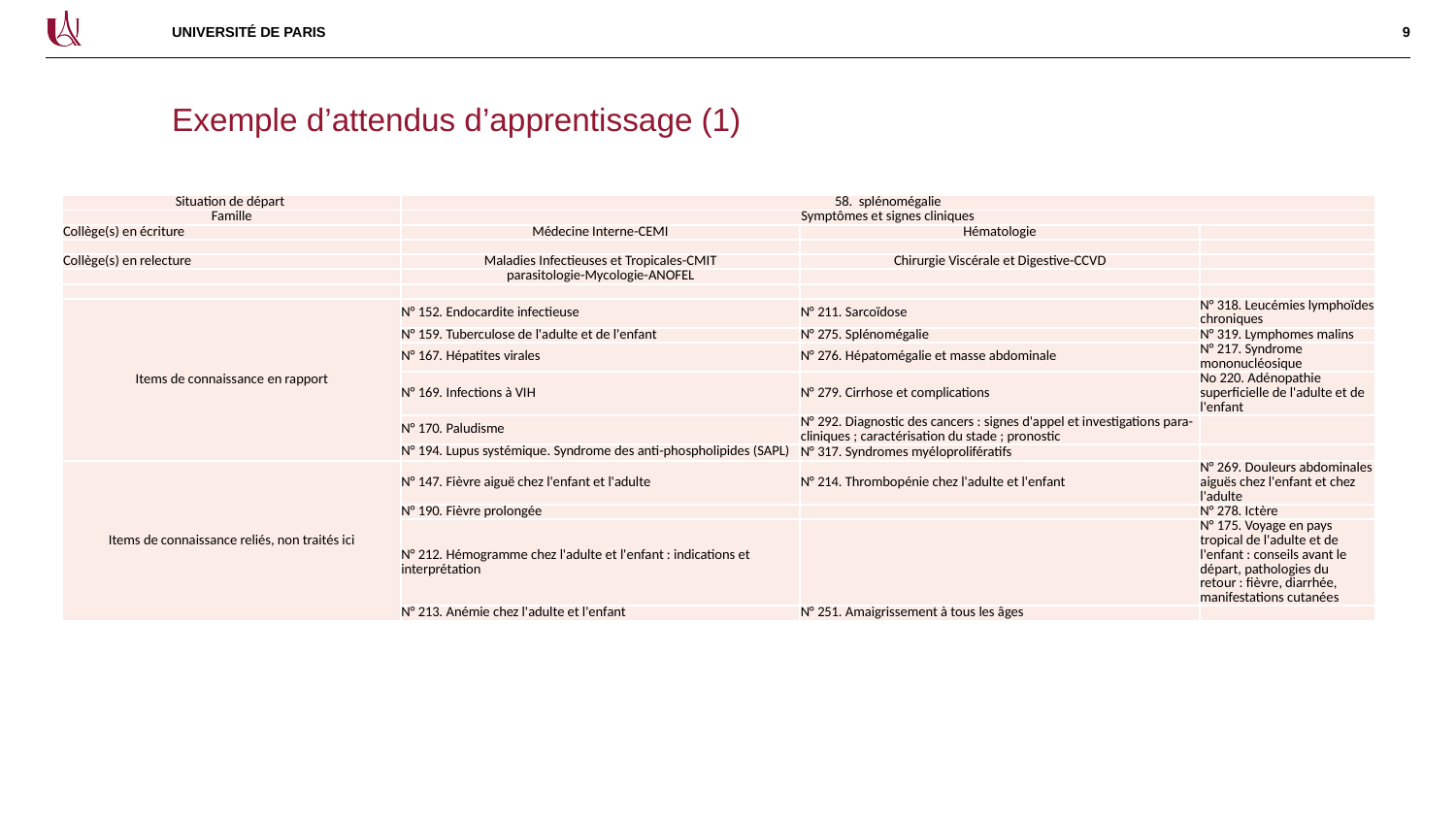

Exemple d’attendus d’apprentissage (1)
| Situation de départ | 58.  splénomégalie |  |  |
| --- | --- | --- | --- |
| Famille | Symptômes et signes cliniques |  |  |
| Collège(s) en écriture | Médecine Interne-CEMI | Hématologie |  |
|  |  |  |  |
| Collège(s) en relecture | Maladies Infectieuses et Tropicales-CMIT | Chirurgie Viscérale et Digestive-CCVD |  |
|  | parasitologie-Mycologie-ANOFEL |  |  |
|  |  |  |  |
| Items de connaissance en rapport | N° 152. Endocardite infectieuse | N° 211. Sarcoïdose | N° 318. Leucémies lymphoïdes chroniques |
|  | N° 159. Tuberculose de l'adulte et de l'enfant | N° 275. Splénomégalie | N° 319. Lymphomes malins |
|  | N° 167. Hépatites virales | N° 276. Hépatomégalie et masse abdominale | N° 217. Syndrome mononucléosique |
|  | N° 169. Infections à VIH | N° 279. Cirrhose et complications | No 220. Adénopathie superficielle de l'adulte et de l'enfant |
|  | N° 170. Paludisme | N° 292. Diagnostic des cancers : signes d'appel et investigations para-cliniques ; caractérisation du stade ; pronostic |  |
|  | N° 194. Lupus systémique. Syndrome des anti-phospholipides (SAPL) | N° 317. Syndromes myéloprolifératifs |  |
| Items de connaissance reliés, non traités ici | N° 147. Fièvre aiguë chez l'enfant et l'adulte | N° 214. Thrombopénie chez l'adulte et l'enfant | N° 269. Douleurs abdominales aiguës chez l'enfant et chez l'adulte |
|  | N° 190. Fièvre prolongée |  | N° 278. Ictère |
|  | N° 212. Hémogramme chez l'adulte et l'enfant : indications et interprétation |  | N° 175. Voyage en pays tropical de l'adulte et de l'enfant : conseils avant le départ, pathologies du retour : fièvre, diarrhée, manifestations cutanées |
|  | N° 213. Anémie chez l'adulte et l'enfant | N° 251. Amaigrissement à tous les âges |  |